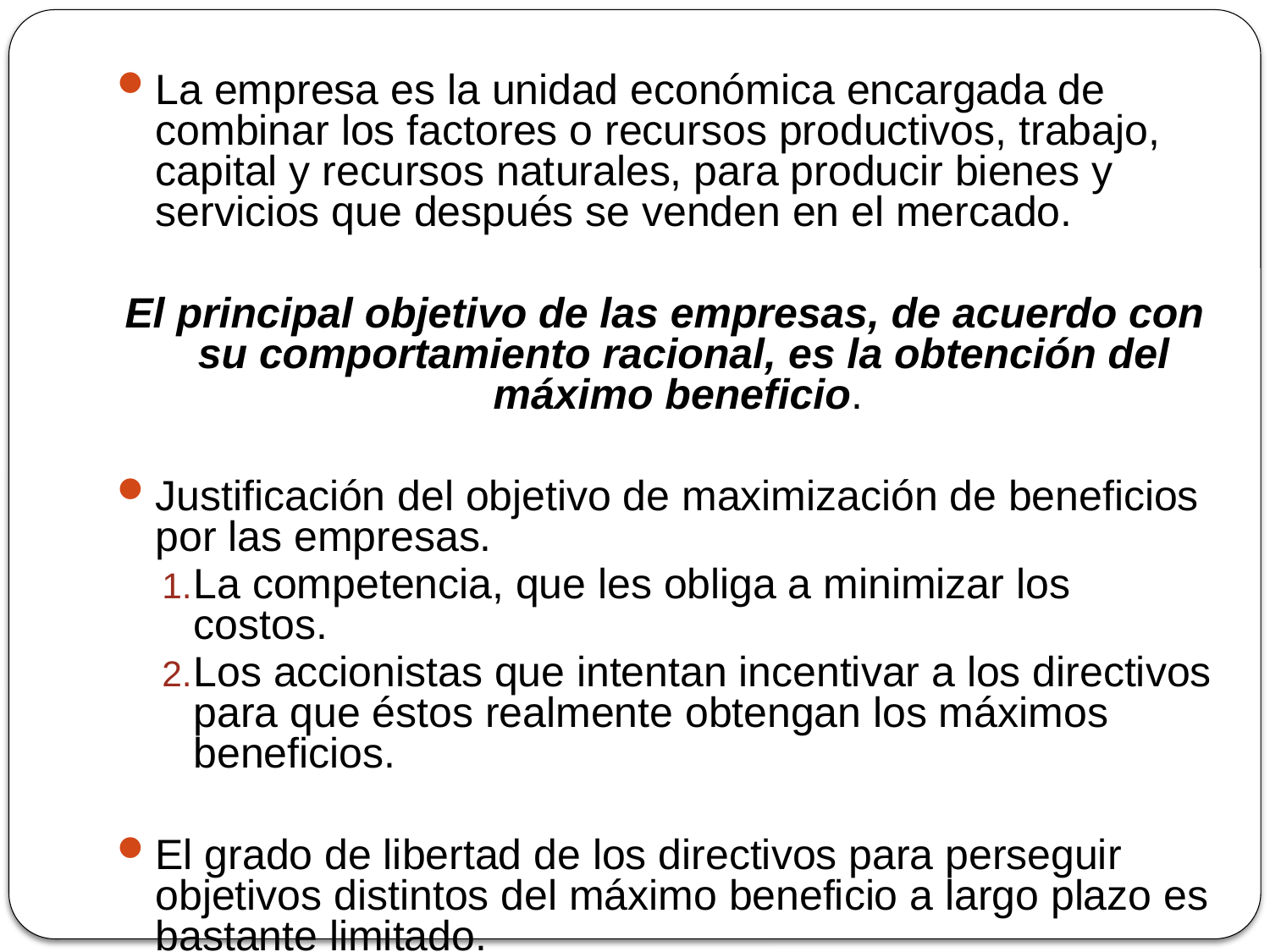

La empresa es la unidad económica encargada de combinar los factores o recursos productivos, trabajo, capital y recursos naturales, para producir bienes y servicios que después se venden en el mercado.

El principal objetivo de las empresas, de acuerdo con su comportamiento racional, es la obtención del máximo beneficio.

Justificación del objetivo de maximización de beneficios por las empresas.
La competencia, que les obliga a minimizar los costos.
Los accionistas que intentan incentivar a los directivos para que éstos realmente obtengan los máximos beneficios.

El grado de libertad de los directivos para perseguir objetivos distintos del máximo beneficio a largo plazo es bastante limitado.